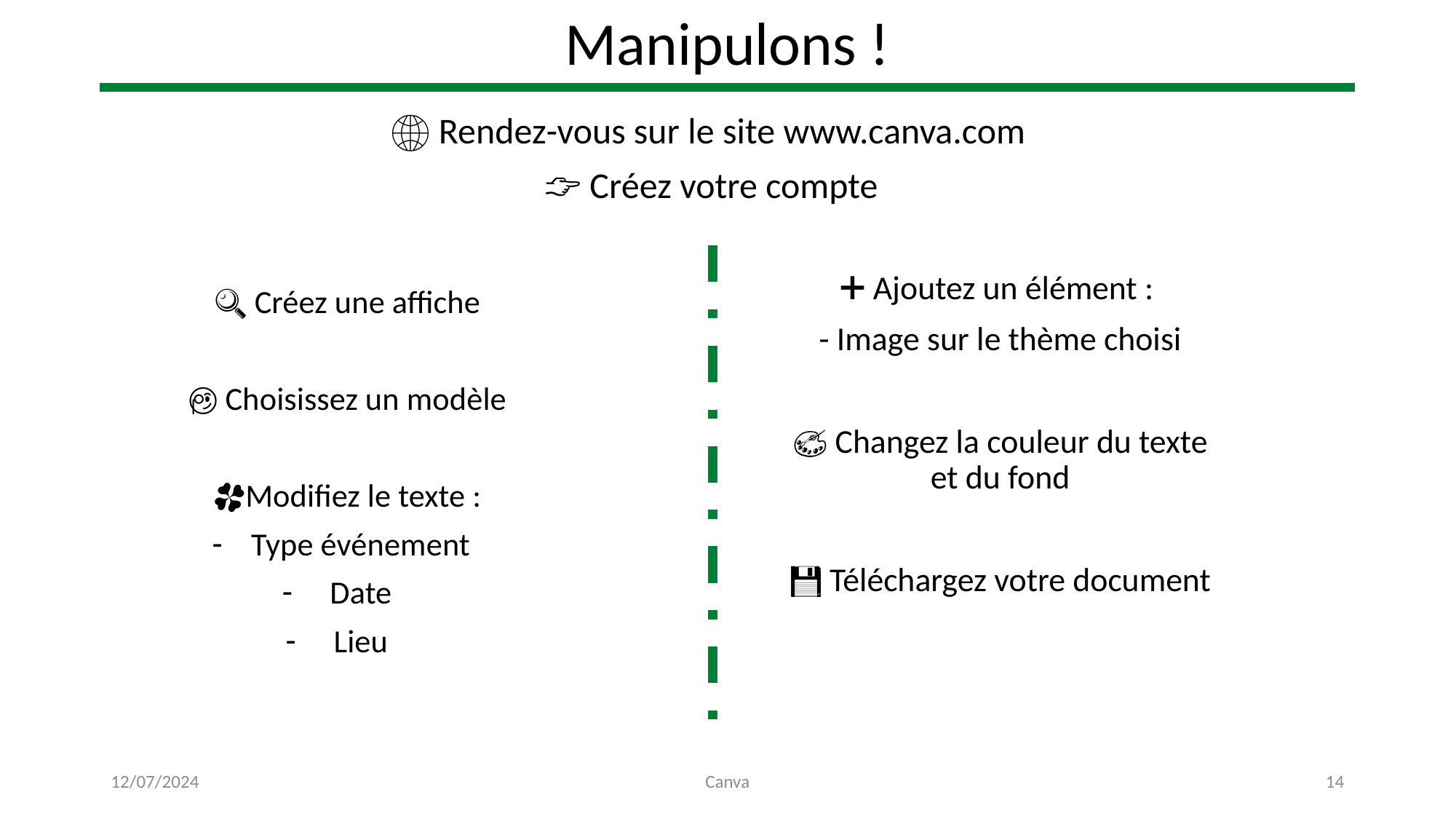

Manipulons !
🌐 Rendez-vous sur le site www.canva.com
		👉 Créez votre compte

🔍 Créez une affiche

🧐 Choisissez un modèle

🍀Modifiez le texte :
Type événement
Date
Lieu

➕ Ajoutez un élément :
- Image sur le thème choisi

🎨 Changez la couleur du texte et du fond

💾 Téléchargez votre document

12/07/2024
Canva
14